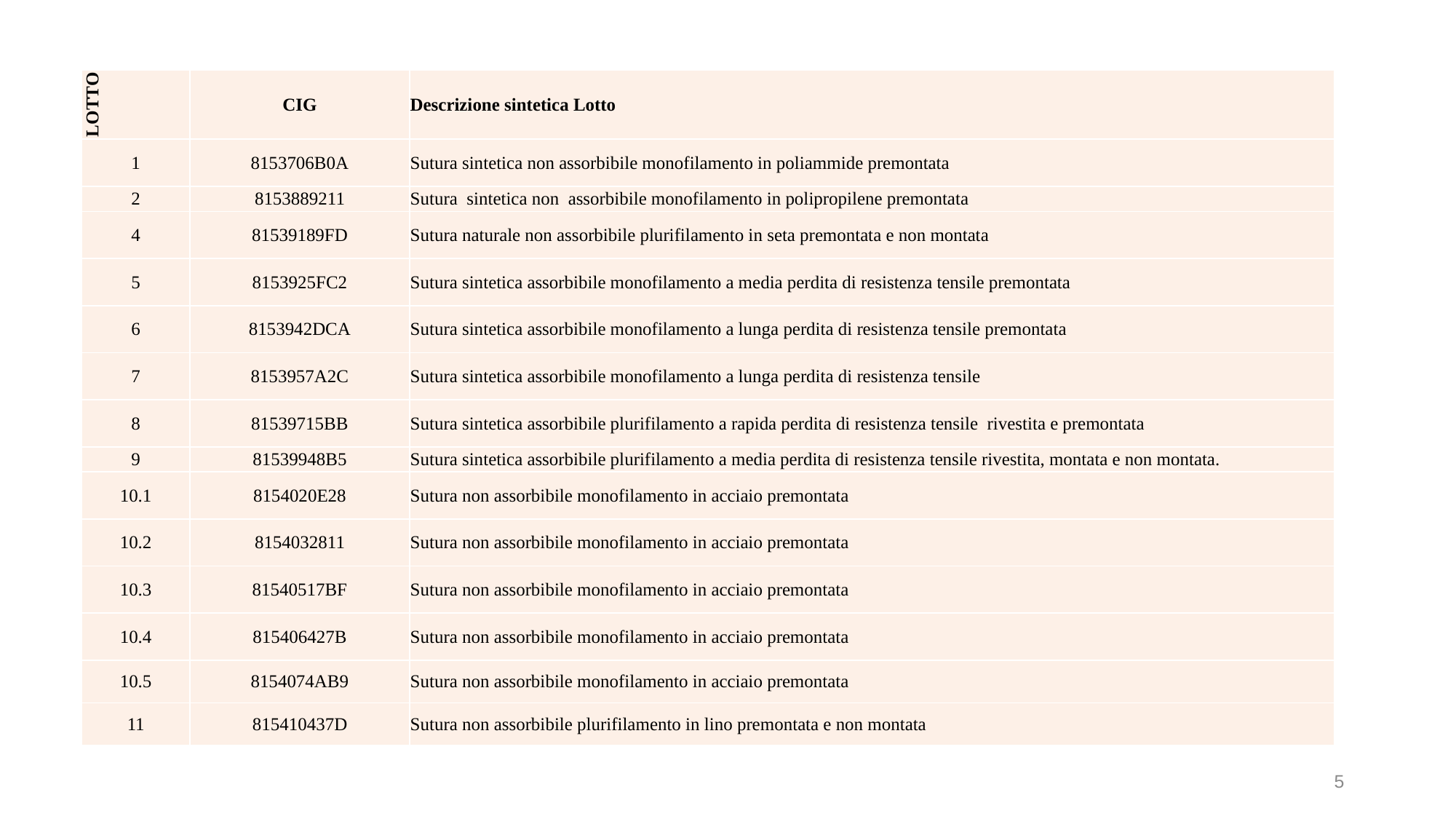

| LOTTO | CIG | Descrizione sintetica Lotto |
| --- | --- | --- |
| 1 | 8153706B0A | Sutura sintetica non assorbibile monofilamento in poliammide premontata |
| 2 | 8153889211 | Sutura sintetica non assorbibile monofilamento in polipropilene premontata |
| 4 | 81539189FD | Sutura naturale non assorbibile plurifilamento in seta premontata e non montata |
| 5 | 8153925FC2 | Sutura sintetica assorbibile monofilamento a media perdita di resistenza tensile premontata |
| 6 | 8153942DCA | Sutura sintetica assorbibile monofilamento a lunga perdita di resistenza tensile premontata |
| 7 | 8153957A2C | Sutura sintetica assorbibile monofilamento a lunga perdita di resistenza tensile |
| 8 | 81539715BB | Sutura sintetica assorbibile plurifilamento a rapida perdita di resistenza tensile rivestita e premontata |
| 9 | 81539948B5 | Sutura sintetica assorbibile plurifilamento a media perdita di resistenza tensile rivestita, montata e non montata. |
| 10.1 | 8154020E28 | Sutura non assorbibile monofilamento in acciaio premontata |
| 10.2 | 8154032811 | Sutura non assorbibile monofilamento in acciaio premontata |
| 10.3 | 81540517BF | Sutura non assorbibile monofilamento in acciaio premontata |
| 10.4 | 815406427B | Sutura non assorbibile monofilamento in acciaio premontata |
| 10.5 | 8154074AB9 | Sutura non assorbibile monofilamento in acciaio premontata |
| 11 | 815410437D | Sutura non assorbibile plurifilamento in lino premontata e non montata |
5